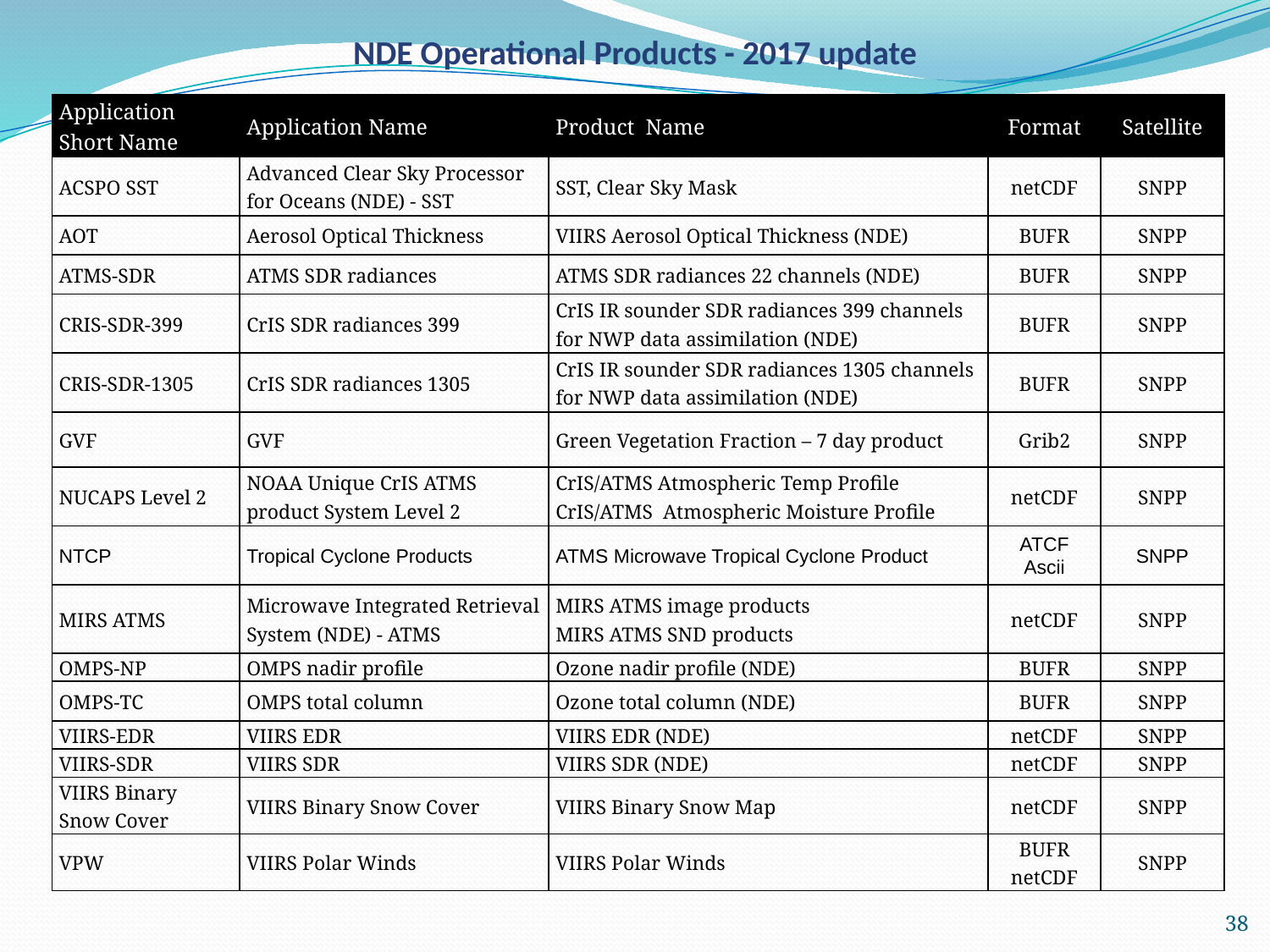

# NDE Operational Products - 2017 update
| Application Short Name | Application Name | Product Name | Format | Satellite |
| --- | --- | --- | --- | --- |
| ACSPO SST | Advanced Clear Sky Processor for Oceans (NDE) - SST | SST, Clear Sky Mask | netCDF | SNPP |
| AOT | Aerosol Optical Thickness | VIIRS Aerosol Optical Thickness (NDE) | BUFR | SNPP |
| ATMS-SDR | ATMS SDR radiances | ATMS SDR radiances 22 channels (NDE) | BUFR | SNPP |
| CRIS-SDR-399 | CrIS SDR radiances 399 | CrIS IR sounder SDR radiances 399 channels for NWP data assimilation (NDE) | BUFR | SNPP |
| CRIS-SDR-1305 | CrIS SDR radiances 1305 | CrIS IR sounder SDR radiances 1305 channels for NWP data assimilation (NDE) | BUFR | SNPP |
| GVF | GVF | Green Vegetation Fraction – 7 day product | Grib2 | SNPP |
| NUCAPS Level 2 | NOAA Unique CrIS ATMS product System Level 2 | CrIS/ATMS Atmospheric Temp Profile CrIS/ATMS Atmospheric Moisture Profile | netCDF | SNPP |
| NTCP | Tropical Cyclone Products | ATMS Microwave Tropical Cyclone Product | ATCF Ascii | SNPP |
| MIRS ATMS | Microwave Integrated Retrieval System (NDE) - ATMS | MIRS ATMS image products MIRS ATMS SND products | netCDF | SNPP |
| OMPS-NP | OMPS nadir profile | Ozone nadir profile (NDE) | BUFR | SNPP |
| OMPS-TC | OMPS total column | Ozone total column (NDE) | BUFR | SNPP |
| VIIRS-EDR | VIIRS EDR | VIIRS EDR (NDE) | netCDF | SNPP |
| VIIRS-SDR | VIIRS SDR | VIIRS SDR (NDE) | netCDF | SNPP |
| VIIRS Binary Snow Cover | VIIRS Binary Snow Cover | VIIRS Binary Snow Map | netCDF | SNPP |
| VPW | VIIRS Polar Winds | VIIRS Polar Winds | BUFR netCDF | SNPP |
38